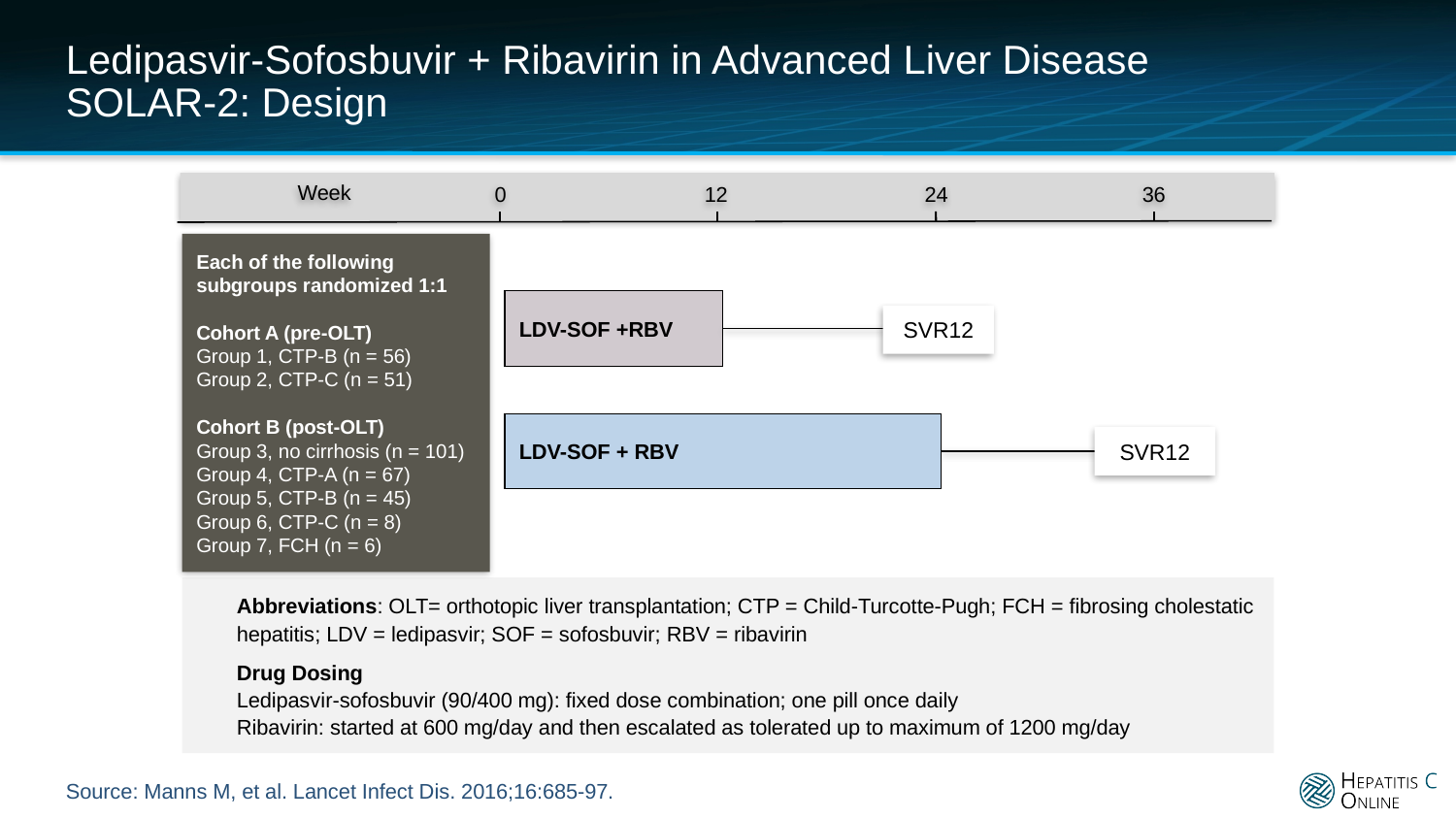

# Ledipasvir-Sofosbuvir + Ribavirin in Advanced Liver Disease SOLAR-2: Design

0
12
24
36
Week

Each of the following subgroups randomized 1:1

Cohort A (pre-OLT)
Group 1, CTP-B (n = 56)
Group 2, CTP-C (n = 51)

Cohort B (post-OLT)
Group 3, no cirrhosis (n = 101)
Group 4, CTP-A (n = 67)
Group 5, CTP-B (n = 45)
Group 6, CTP-C (n = 8)
Group 7, FCH (n = 6)
LDV-SOF +RBV
SVR12
LDV-SOF + RBV
SVR12
Abbreviations: OLT= orthotopic liver transplantation; CTP = Child-Turcotte-Pugh; FCH = fibrosing cholestatic hepatitis; LDV = ledipasvir; SOF = sofosbuvir; RBV = ribavirin
Drug Dosing
Ledipasvir-sofosbuvir (90/400 mg): fixed dose combination; one pill once daily
Ribavirin: started at 600 mg/day and then escalated as tolerated up to maximum of 1200 mg/day
N =14
Source: Manns M, et al. Lancet Infect Dis. 2016;16:685-97.